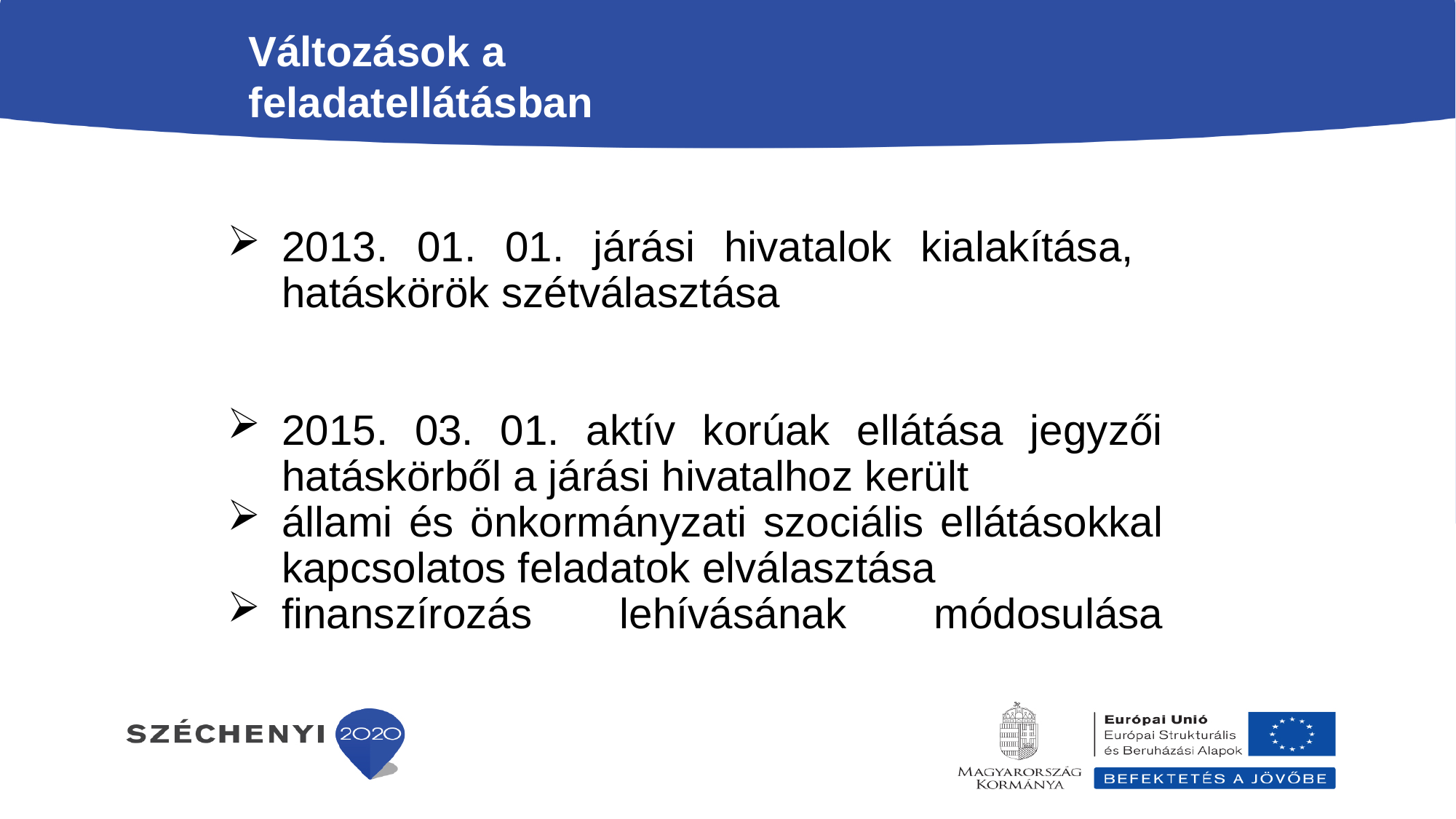

Változások a feladatellátásban

2013. 01. 01. járási hivatalok kialakítása,
hatáskörök szétválasztása

2015. 03. 01. aktív korúak ellátása jegyzői hatáskörből a járási hivatalhoz került
állami és önkormányzati szociális ellátásokkal kapcsolatos feladatok elválasztása
finanszírozás lehívásának módosulása